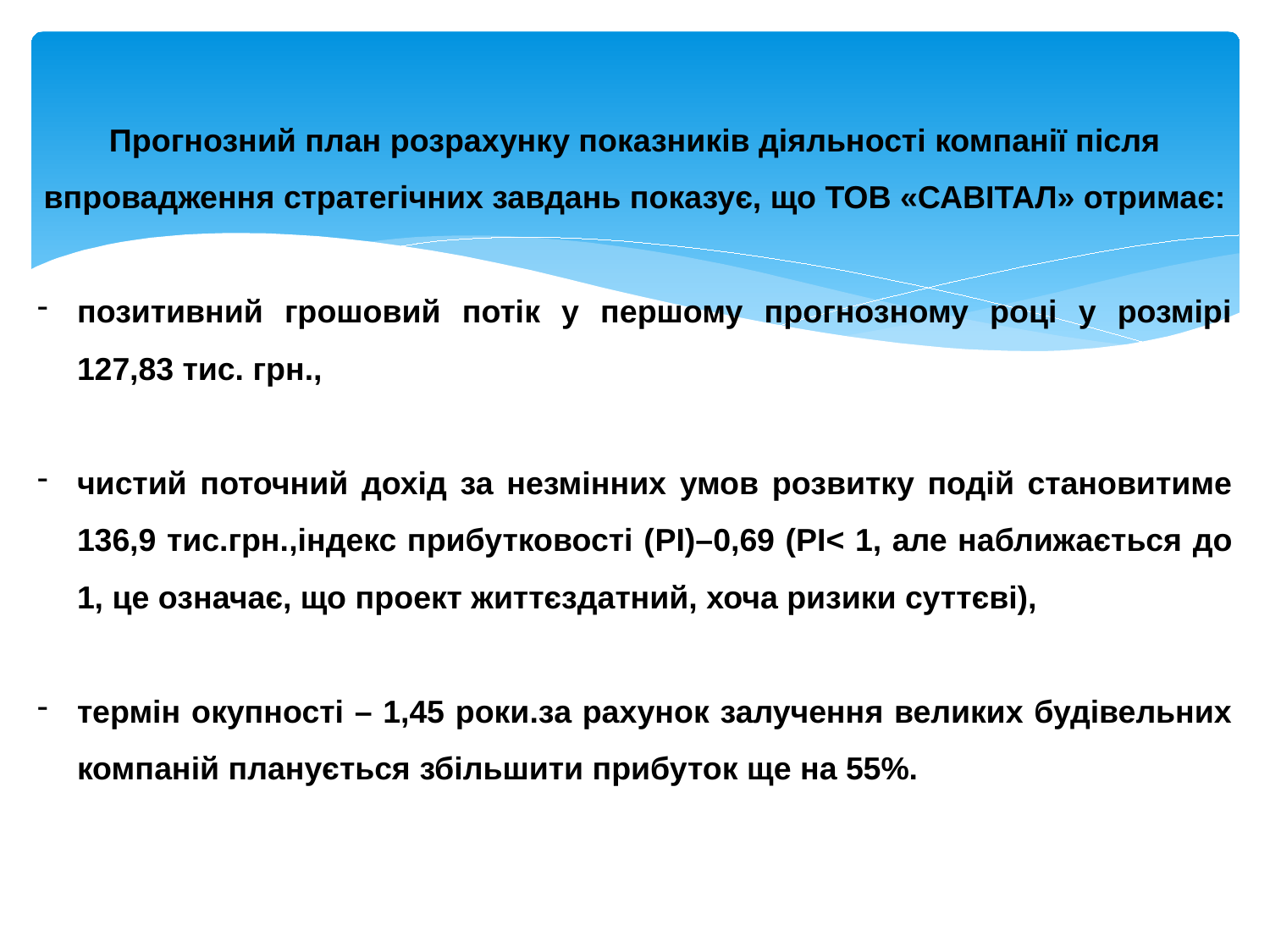

Прогнозний план розрахунку показників діяльності компанії після впровадження стратегічних завдань показує, що ТОВ «САВІТАЛ» отримає:

позитивний грошовий потік у першому прогнозному році у розмірі 127,83 тис. грн.,

чистий поточний дохід за незмінних умов розвитку подій становитиме 136,9 тис.грн.,індекс прибутковості (PI)–0,69 (РІ< 1, але наближається до 1, це означає, що проект життєздатний, хоча ризики суттєві),

термін окупності – 1,45 роки.за рахунок залучення великих будівельних компаній планується збільшити прибуток ще на 55%.